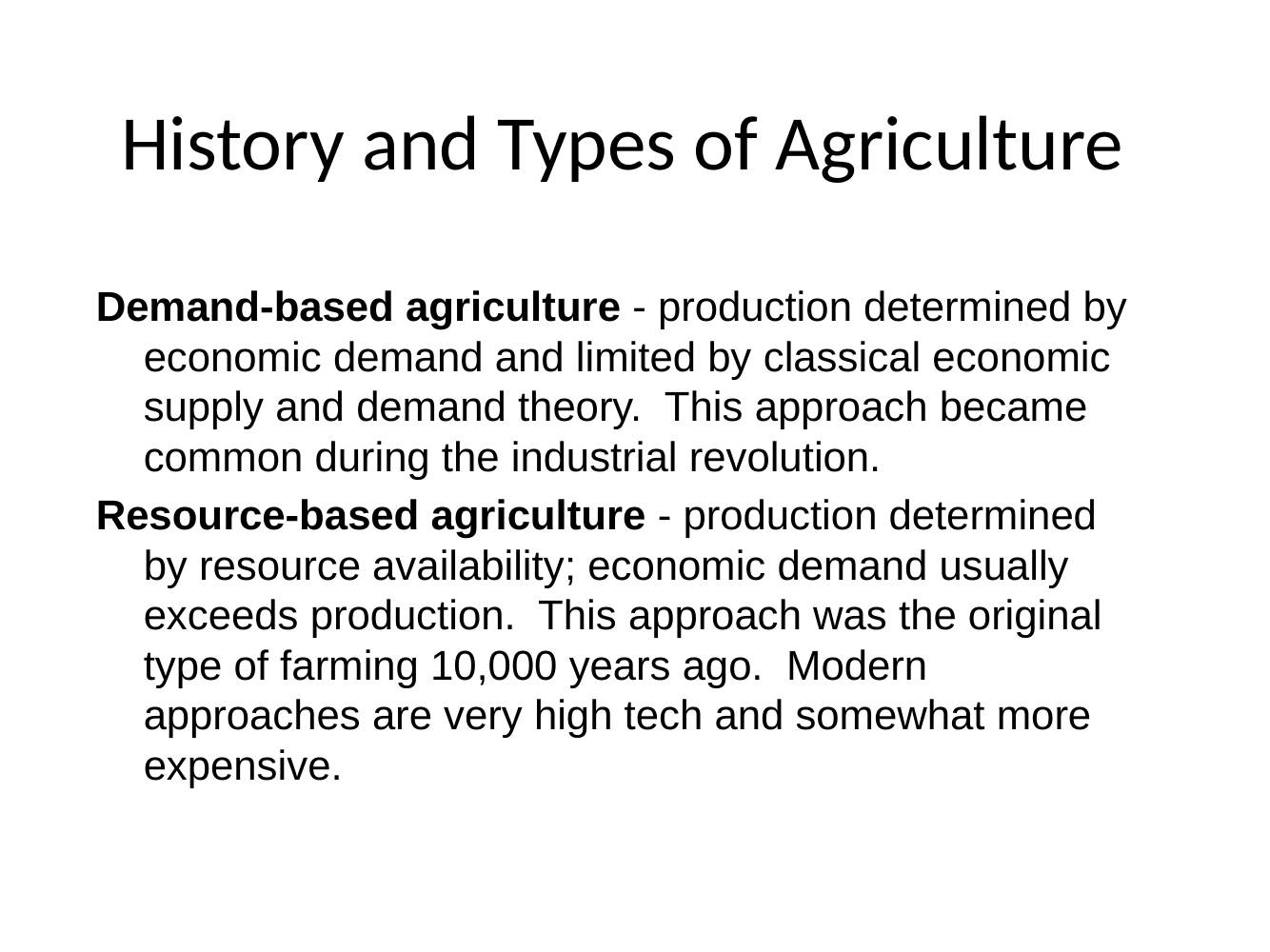

# History and Types of Agriculture
Demand-based agriculture - production determined by economic demand and limited by classical economic supply and demand theory.  This approach became common during the industrial revolution.
Resource-based agriculture - production determined by resource availability; economic demand usually exceeds production.  This approach was the original type of farming 10,000 years ago.  Modern approaches are very high tech and somewhat more expensive.